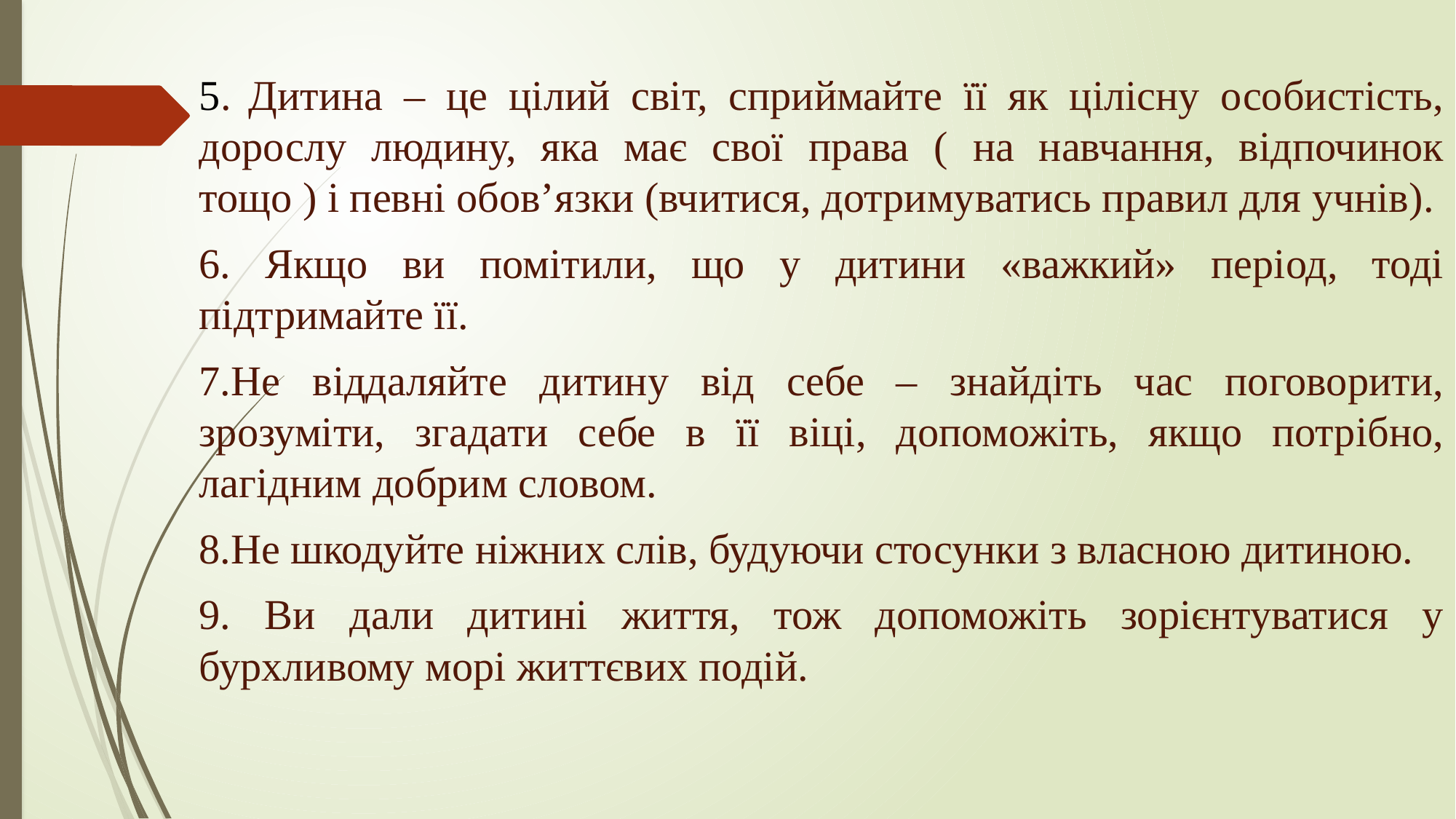

5. Дитина – це цілий світ, сприймайте її як цілісну особистість, дорослу людину, яка має свої права ( на навчання, відпочинок тощо ) і певні обов’язки (вчитися, дотримуватись правил для учнів).
6. Якщо ви помітили, що у дитини «важкий» період, тоді підтримайте її.
7.Не віддаляйте дитину від себе – знайдіть час поговорити, зрозуміти, згадати себе в її віці, допоможіть, якщо потрібно, лагідним добрим словом.
8.Не шкодуйте ніжних слів, будуючи стосунки з власною дитиною.
9. Ви дали дитині життя, тож допоможіть зорієнтуватися у бурхливому морі життєвих подій.